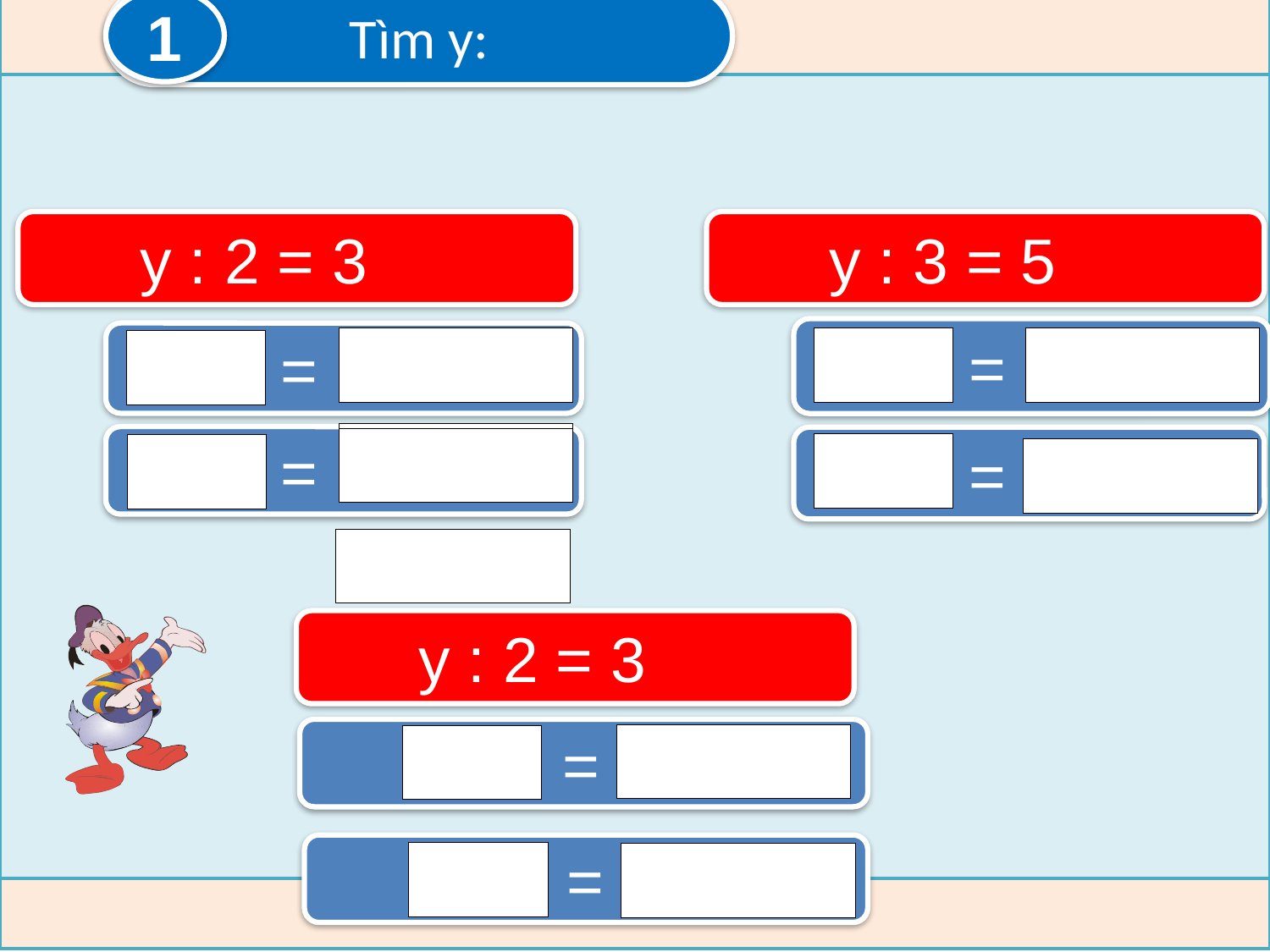

Tìm y:
1

      y : 2 = 3
      y : 3 = 5
         =   =
         =     =
         =   =
         =       =

      y : 2 = 3
              =
              =